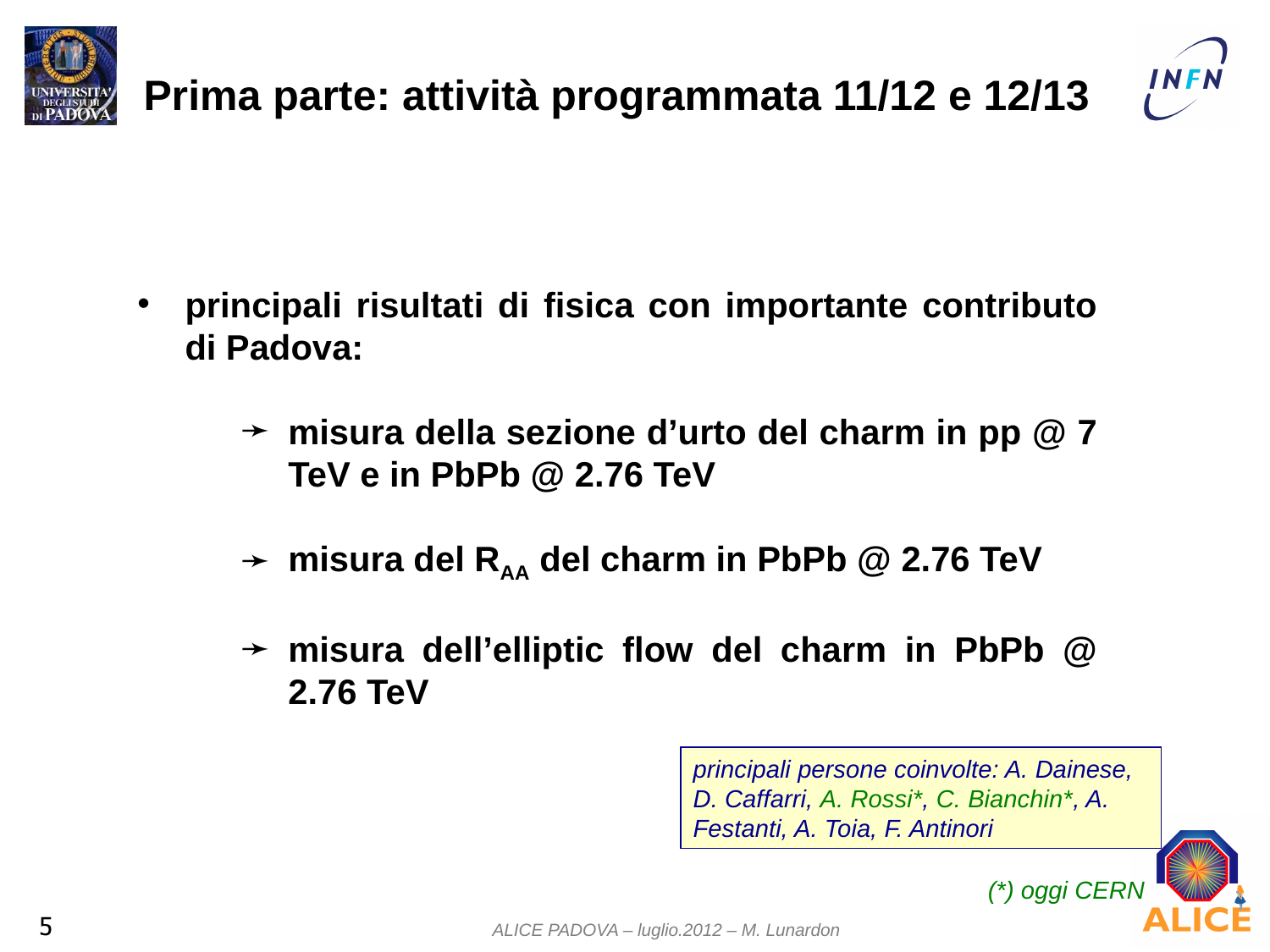

Prima parte: attività programmata 11/12 e 12/13
principali risultati di fisica con importante contributo di Padova:

misura della sezione d’urto del charm in pp @ 7 TeV e in PbPb @ 2.76 TeV

misura del RAA del charm in PbPb @ 2.76 TeV

misura dell’elliptic flow del charm in PbPb @ 2.76 TeV
principali persone coinvolte: A. Dainese, D. Caffarri, A. Rossi*, C. Bianchin*, A. Festanti, A. Toia, F. Antinori
(*) oggi CERN